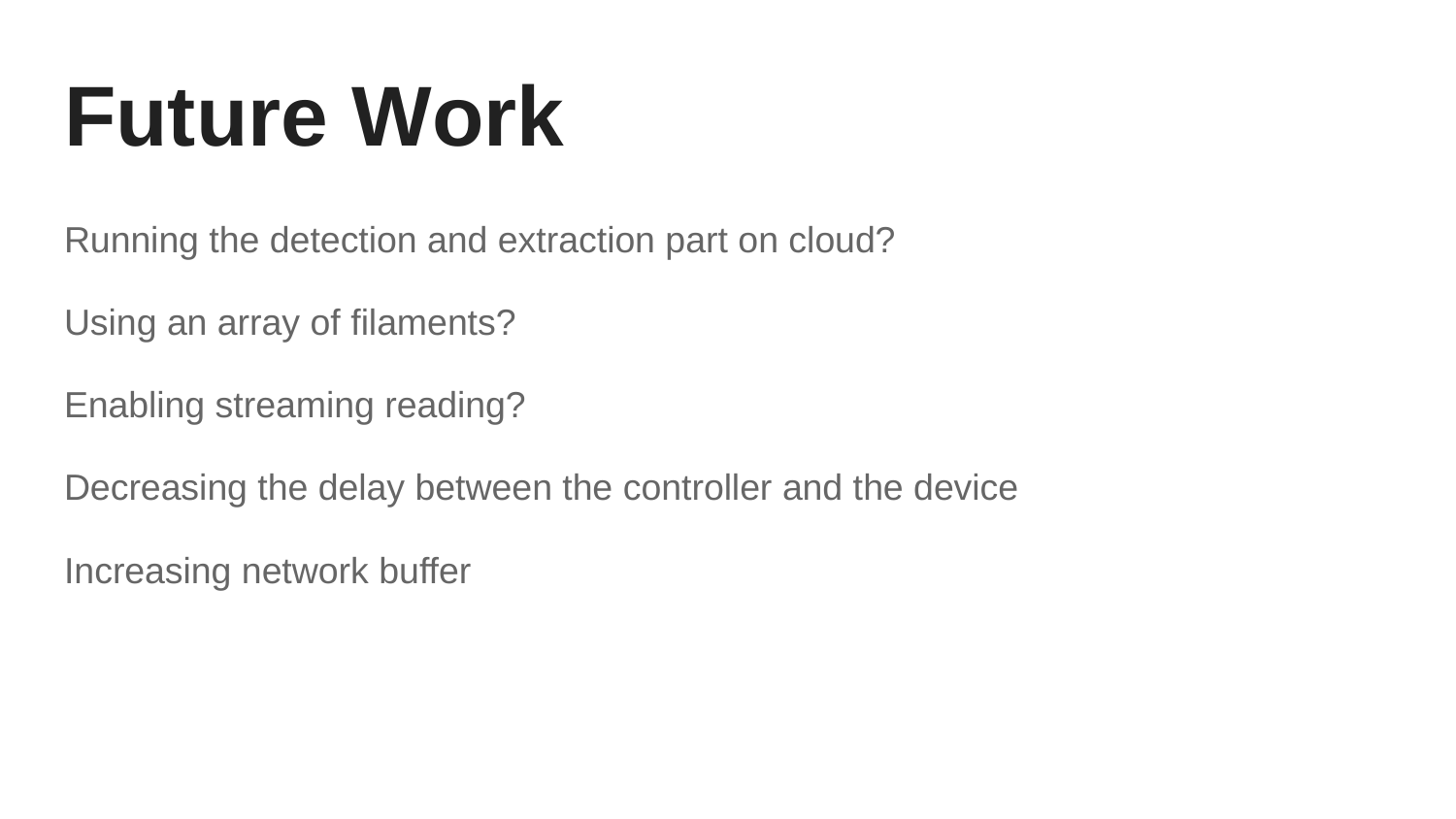

# Future Work
Running the detection and extraction part on cloud?
Using an array of filaments?
Enabling streaming reading?
Decreasing the delay between the controller and the device
Increasing network buffer